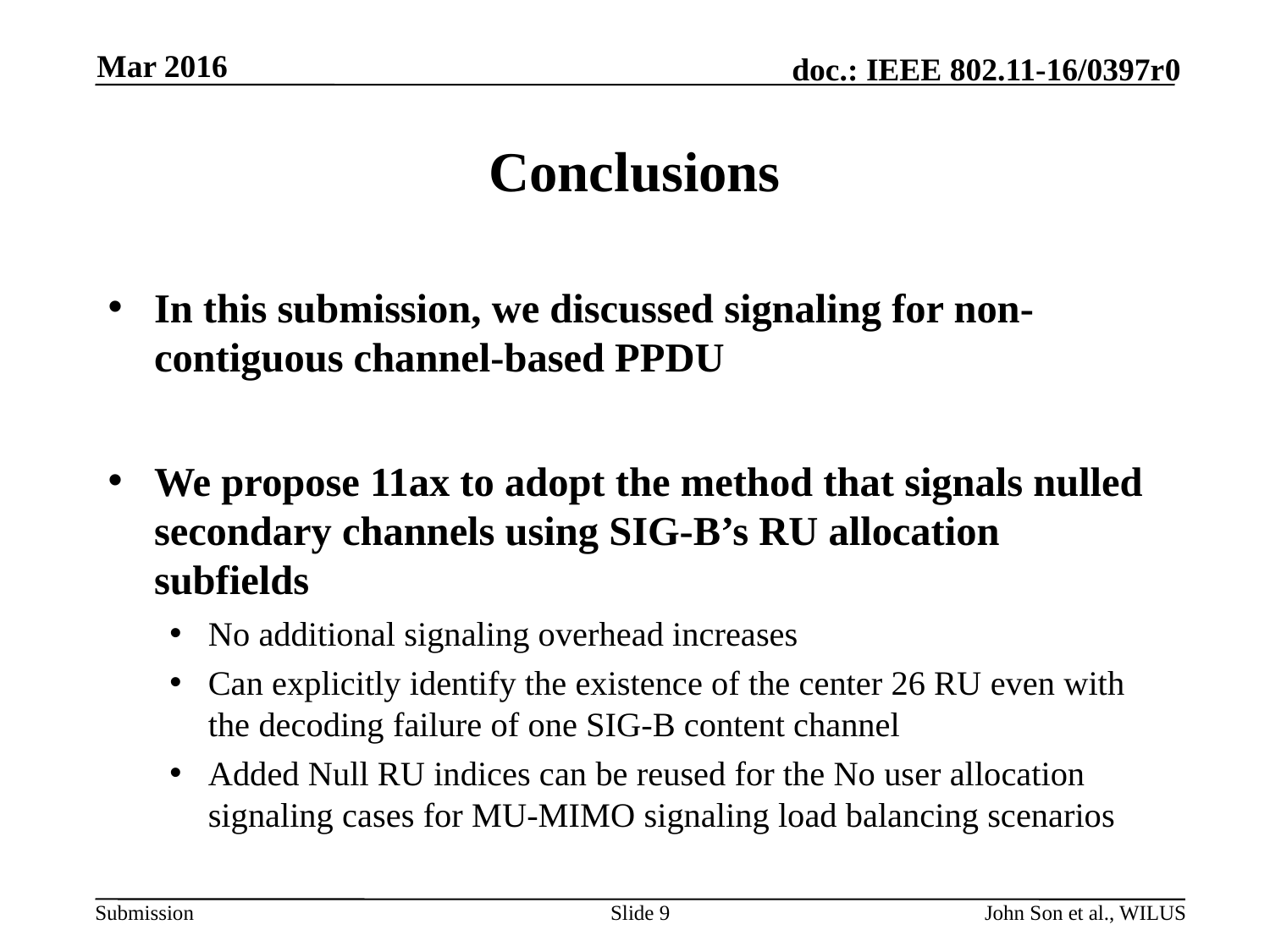

Mar 2016
# Conclusions
In this submission, we discussed signaling for non-contiguous channel-based PPDU

We propose 11ax to adopt the method that signals nulled secondary channels using SIG-B’s RU allocation subfields
No additional signaling overhead increases
Can explicitly identify the existence of the center 26 RU even with the decoding failure of one SIG-B content channel
Added Null RU indices can be reused for the No user allocation signaling cases for MU-MIMO signaling load balancing scenarios

Slide 9
John Son et al., WILUS